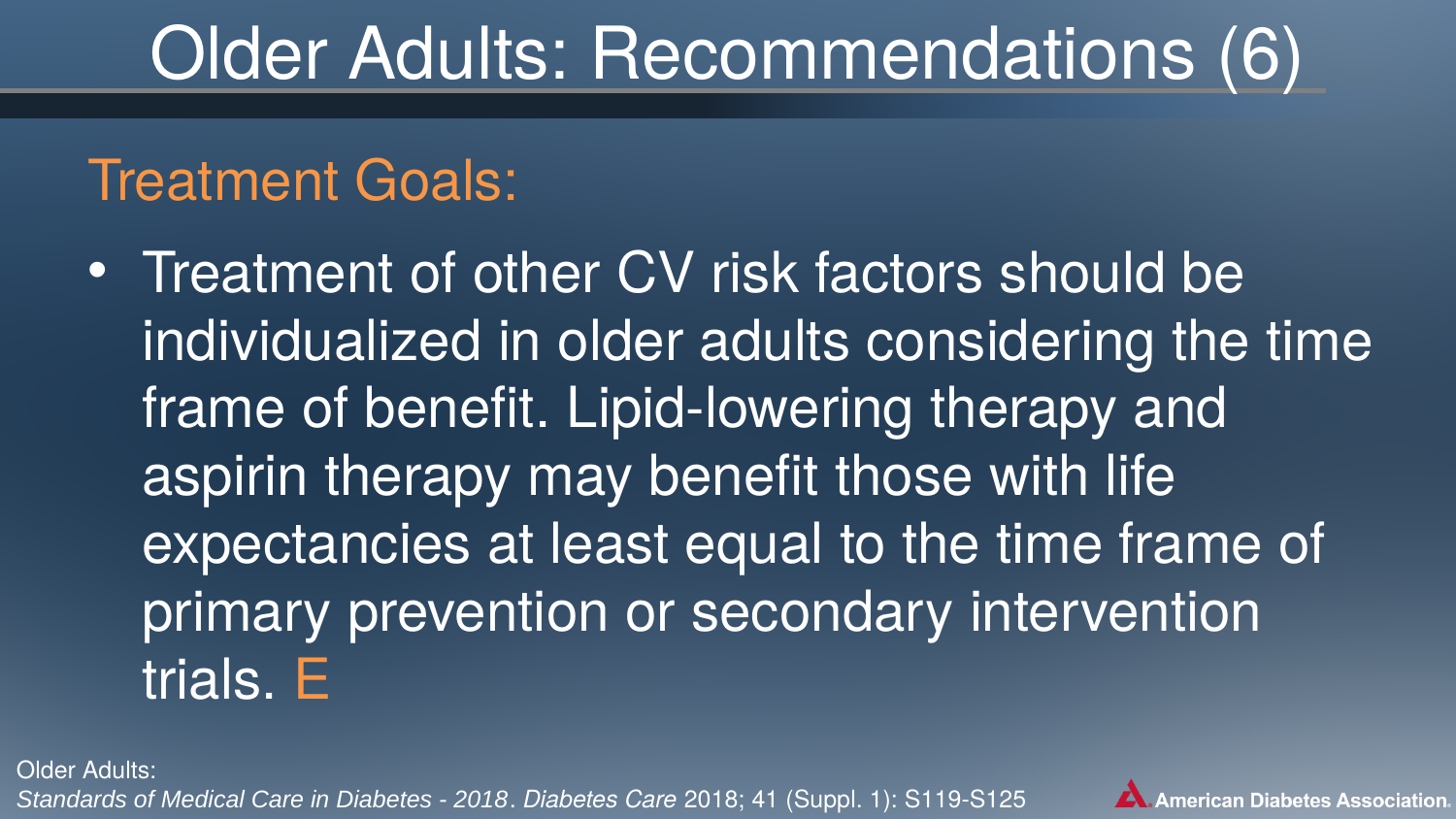

Older Adults: Recommendations (6)
Treatment Goals:
Treatment of other CV risk factors should be individualized in older adults considering the time frame of benefit. Lipid-lowering therapy and aspirin therapy may benefit those with life expectancies at least equal to the time frame of primary prevention or secondary intervention trials. E
Older Adults:
Standards of Medical Care in Diabetes - 2018. Diabetes Care 2018; 41 (Suppl. 1): S119-S125